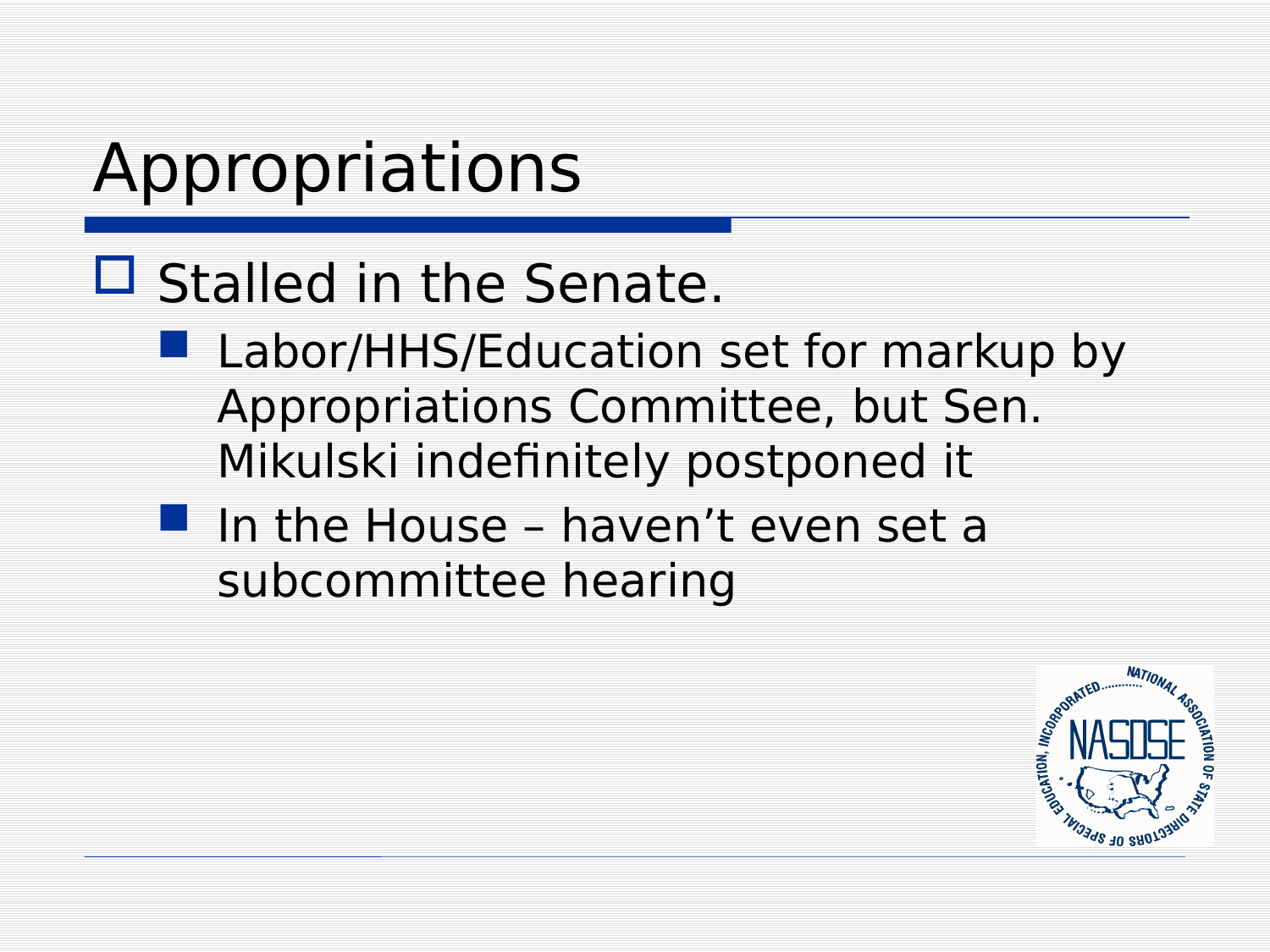

# Appropriations
Stalled in the Senate.
Labor/HHS/Education set for markup by Appropriations Committee, but Sen. Mikulski indefinitely postponed it
In the House – haven’t even set a subcommittee hearing